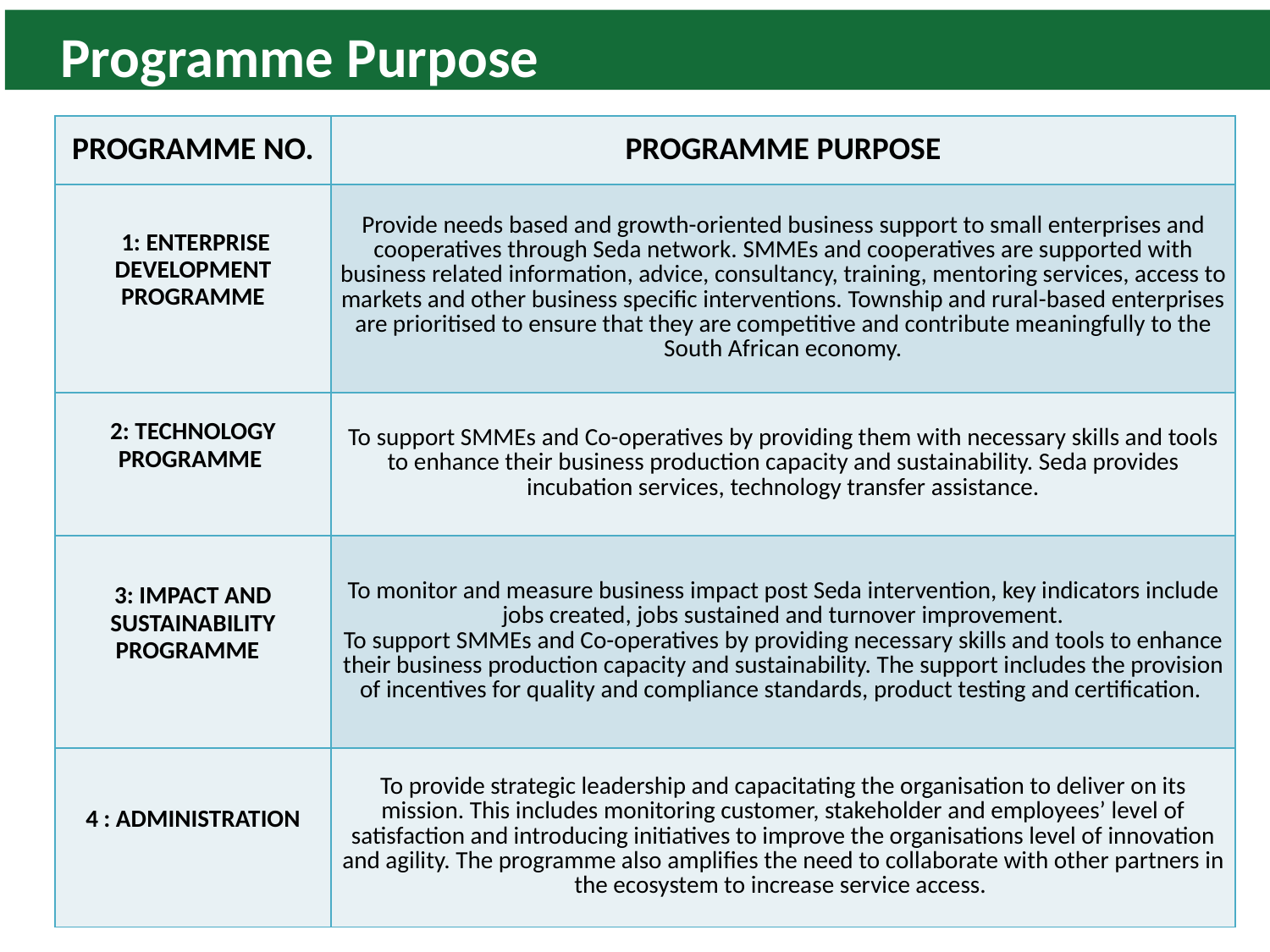

Programme Purpose
| Programme No. | Programme Purpose |
| --- | --- |
| 1: Enterprise Development Programme | Provide needs based and growth-oriented business support to small enterprises and cooperatives through Seda network. SMMEs and cooperatives are supported with business related information, advice, consultancy, training, mentoring services, access to markets and other business specific interventions. Township and rural-based enterprises are prioritised to ensure that they are competitive and contribute meaningfully to the South African economy. |
| 2: Technology Programme | To support SMMEs and Co-operatives by providing them with necessary skills and tools to enhance their business production capacity and sustainability. Seda provides incubation services, technology transfer assistance. |
| 3: Impact and Sustainability Programme | To monitor and measure business impact post Seda intervention, key indicators include jobs created, jobs sustained and turnover improvement. To support SMMEs and Co-operatives by providing necessary skills and tools to enhance their business production capacity and sustainability. The support includes the provision of incentives for quality and compliance standards, product testing and certification. |
| 4 : Administration | To provide strategic leadership and capacitating the organisation to deliver on its mission. This includes monitoring customer, stakeholder and employees’ level of satisfaction and introducing initiatives to improve the organisations level of innovation and agility. The programme also amplifies the need to collaborate with other partners in the ecosystem to increase service access. |